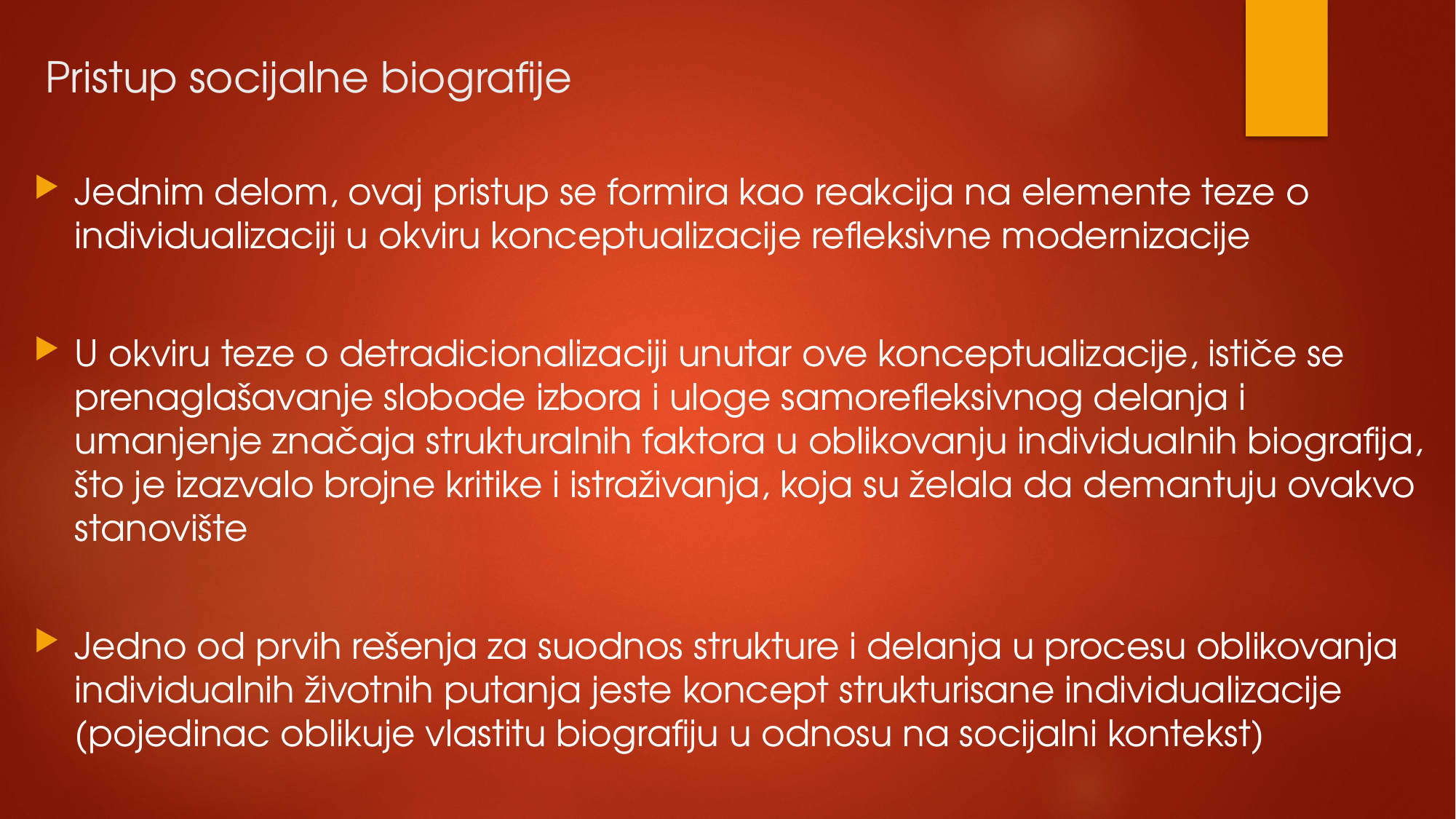

# Pristup socijalne biografije
Jednim delom, ovaj pristup se formira kao reakcija na elemente teze o individualizaciji u okviru konceptualizacije refleksivne modernizacije

U okviru teze o detradicionalizaciji unutar ove konceptualizacije, ističe se prenaglašavanje slobode izbora i uloge samorefleksivnog delanja i umanjenje značaja strukturalnih faktora u oblikovanju individualnih biografija, što je izazvalo brojne kritike i istraživanja, koja su želala da demantuju ovakvo stanovište

Jedno od prvih rešenja za suodnos strukture i delanja u procesu oblikovanja individualnih životnih putanja jeste koncept strukturisane individualizacije (pojedinac oblikuje vlastitu biografiju u odnosu na socijalni kontekst)